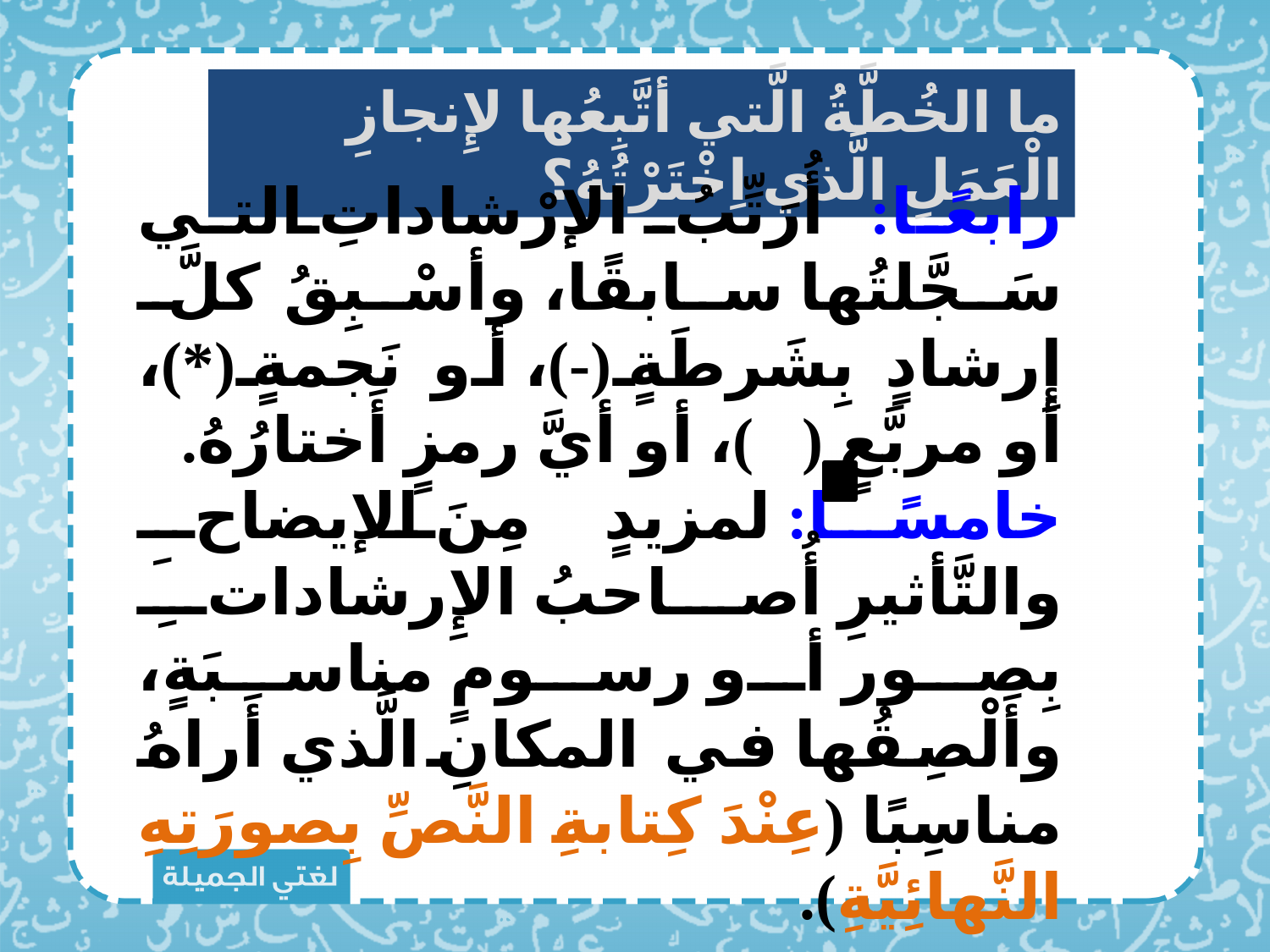

ما الخُطَّةُ الَّتي أتَّبِعُها لإِنجازِ الْعَمَلِ الَّذي اِخْتَرْتُهُ؟
رابعًا: أُرَتِّبُ الإرْشاداتِ التي سَجَّلتُها سابقًا، وأسْبِقُ كلَّ إِرشادٍ بِشَرطَةٍ (-)، أو نَجمةٍ (*)، أو مربَّعٍ (   )، أو أيَّ رمزٍ أَختارُهُ.
خامسًا: لمزيدٍ مِنَ الإيضاحِ والتَّأثيرِ أُصاحبُ الإِرشاداتِ بِصور أو رسومٍ مناسبَةٍ، وأَلْصِقُها في المكانِ الَّذي أَراهُ مناسِبًا (عِنْدَ كِتابةِ النَّصِّ بِصورَتِهِ النَّهائِيَّةِ).